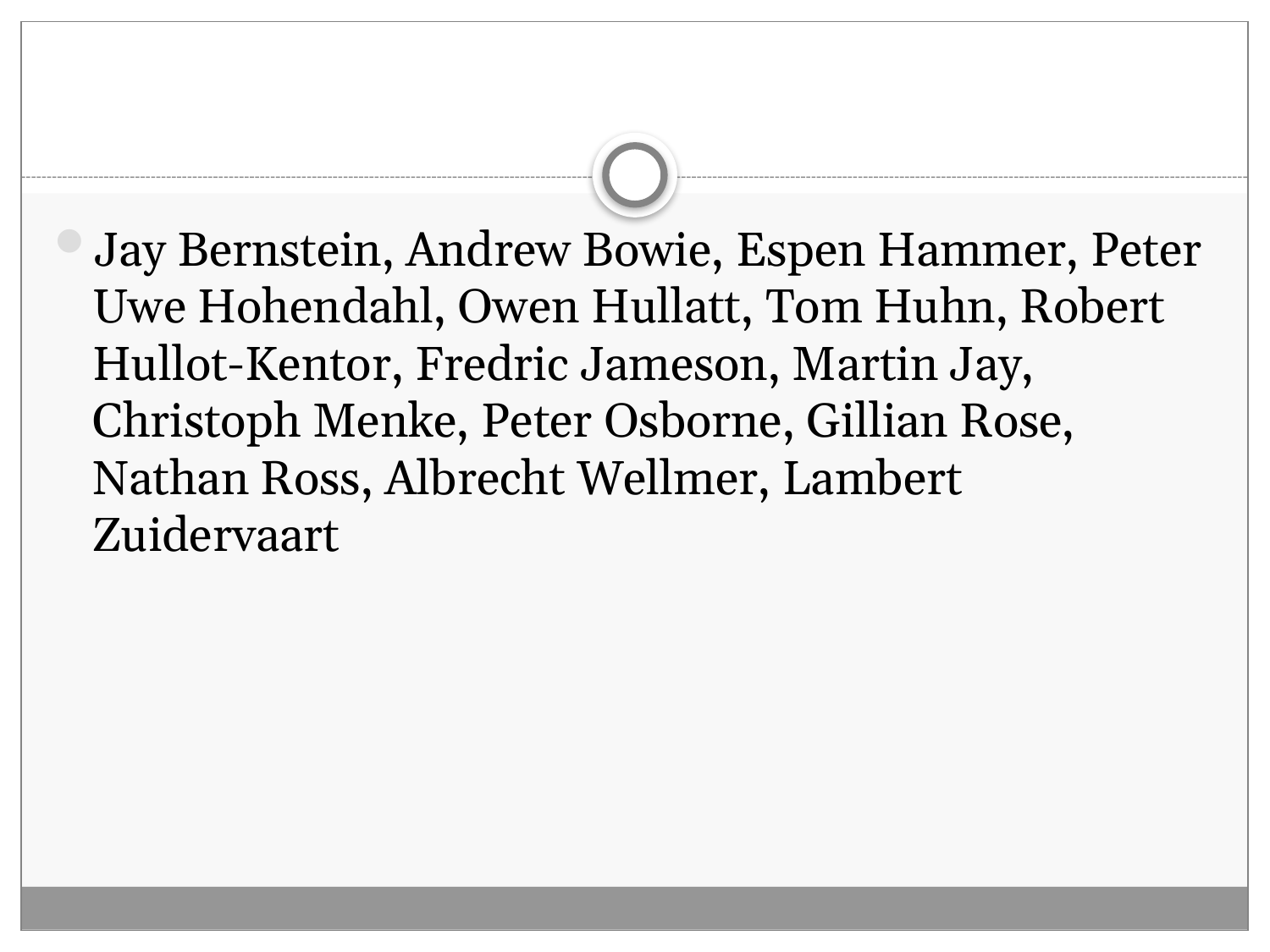

#
Jay Bernstein, Andrew Bowie, Espen Hammer, Peter Uwe Hohendahl, Owen Hullatt, Tom Huhn, Robert Hullot-Kentor, Fredric Jameson, Martin Jay, Christoph Menke, Peter Osborne, Gillian Rose, Nathan Ross, Albrecht Wellmer, Lambert Zuidervaart